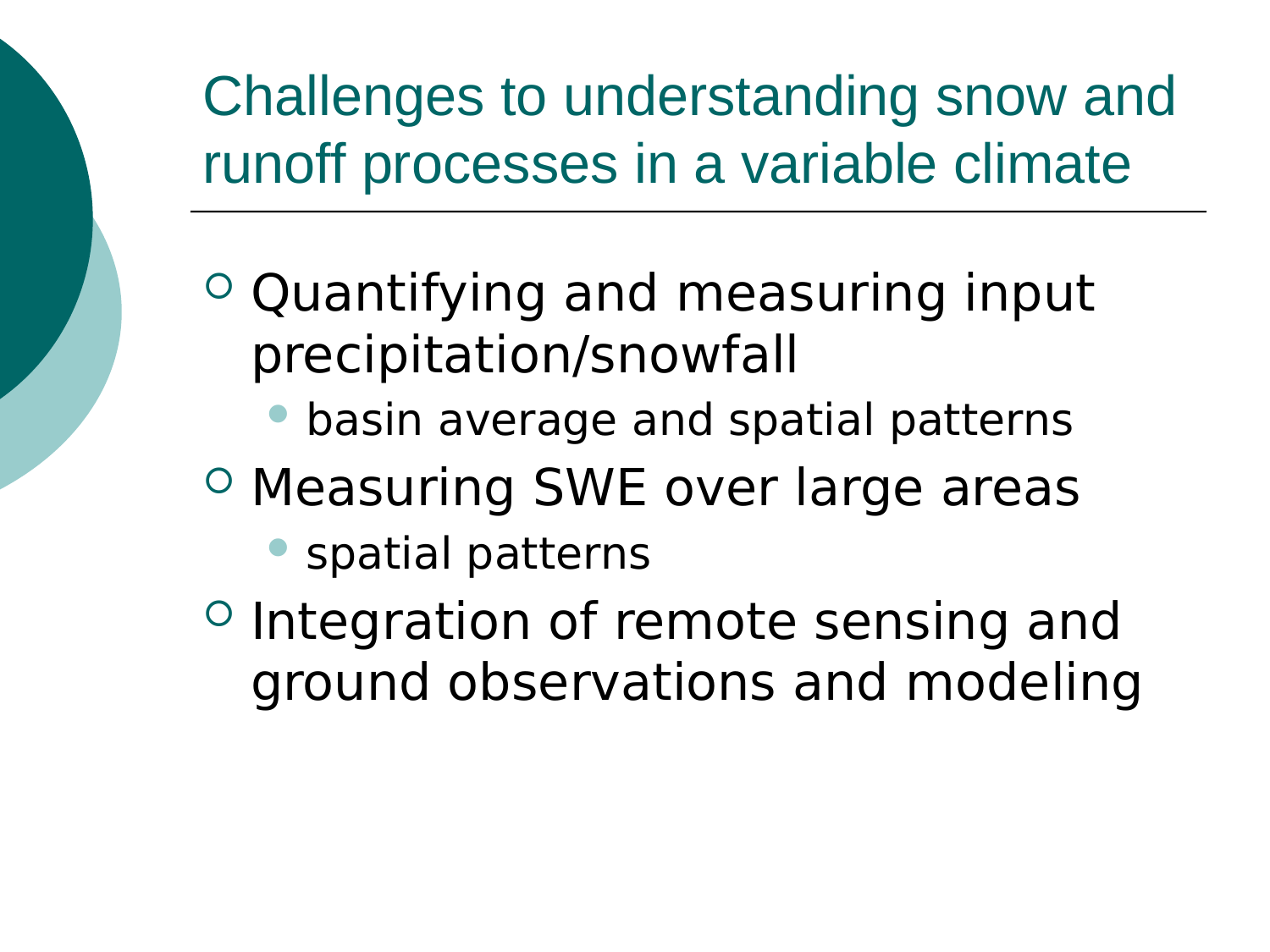

# Challenges to understanding snow and runoff processes in a variable climate
Quantifying and measuring input precipitation/snowfall
basin average and spatial patterns
Measuring SWE over large areas
spatial patterns
Integration of remote sensing and ground observations and modeling